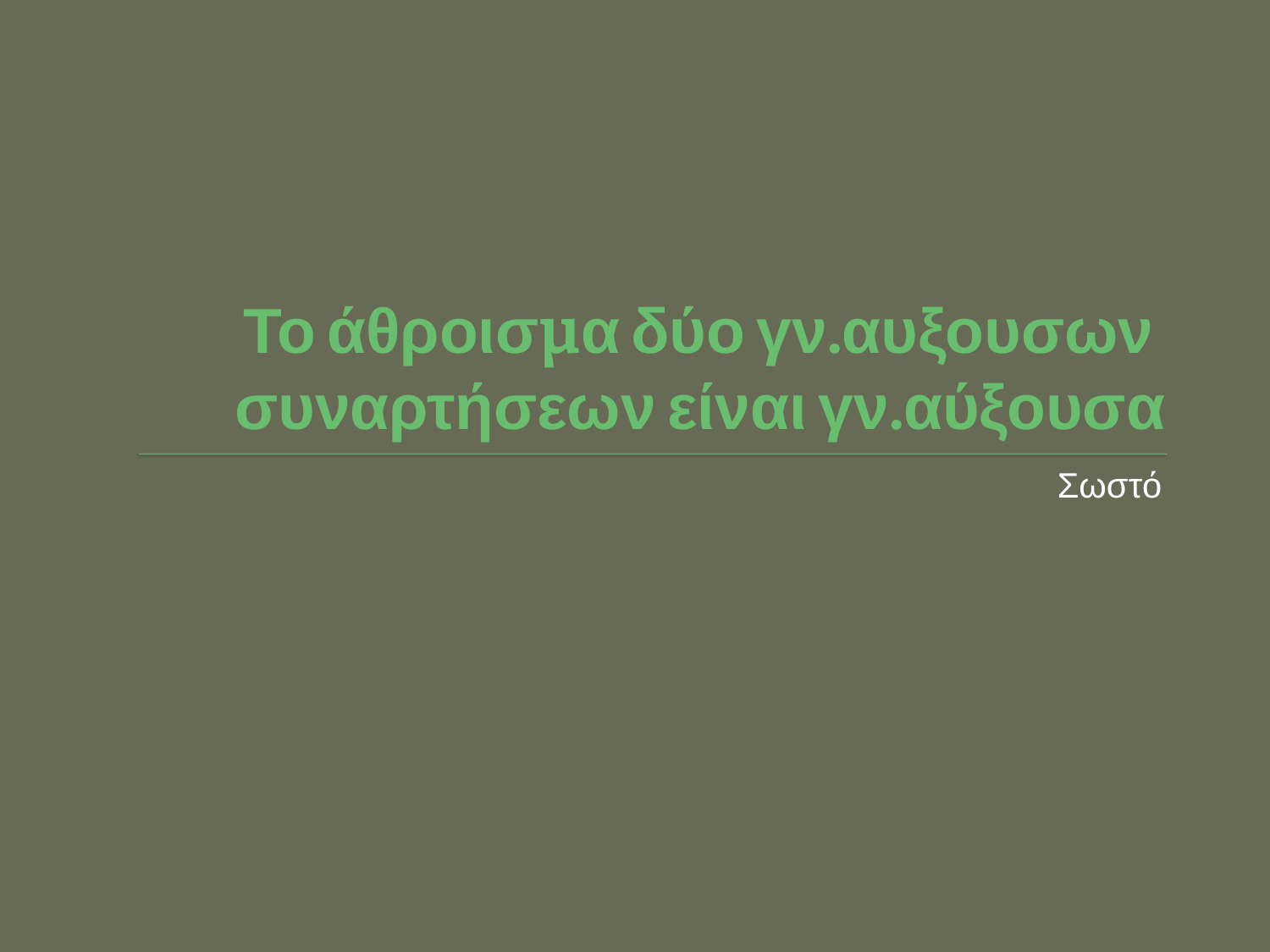

# Το άθροισμα δύο γν.αυξουσων  συναρτήσεων είναι γν.αύξουσα
Σωστό